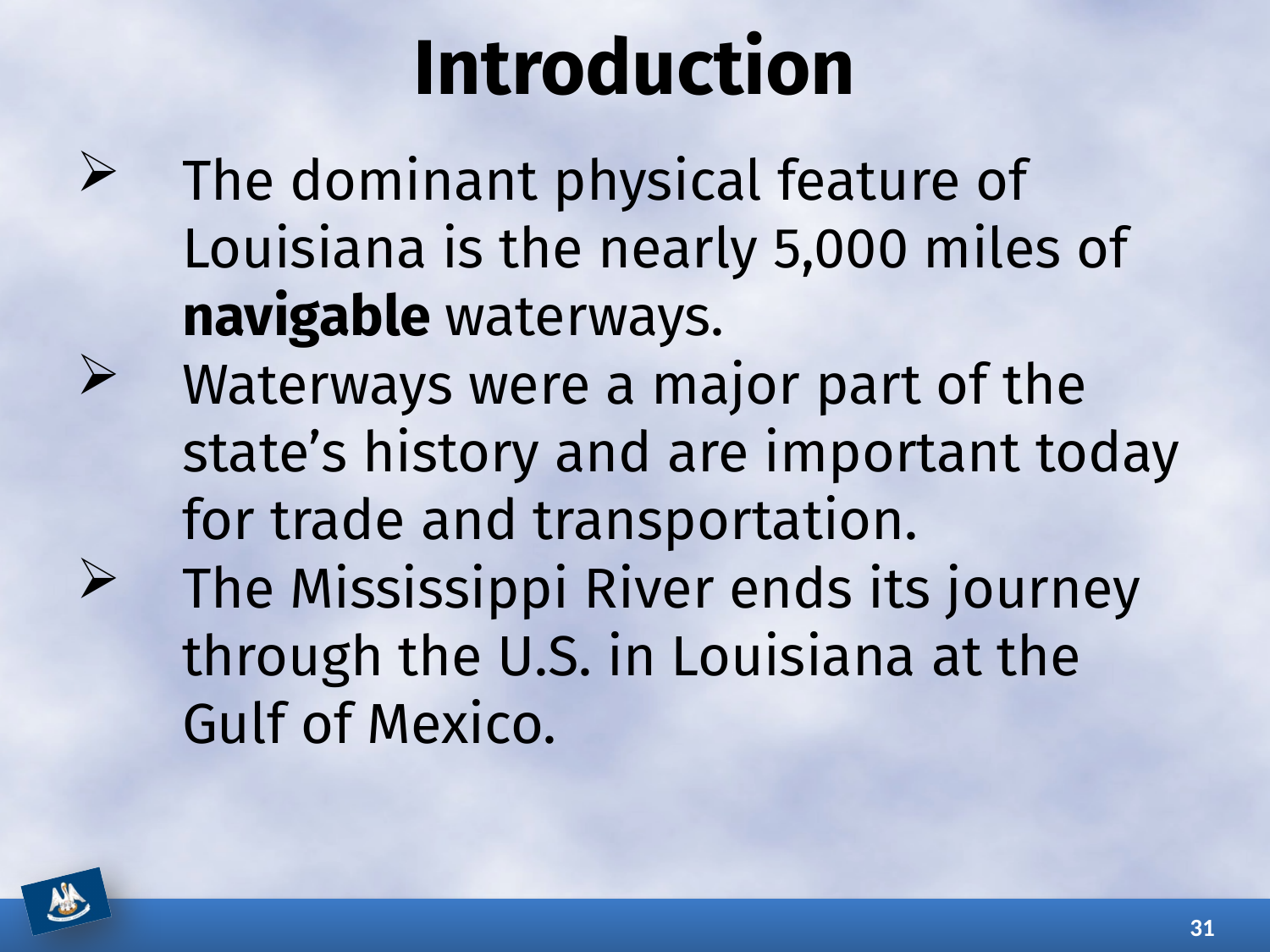

# Introduction
The dominant physical feature of Louisiana is the nearly 5,000 miles of navigable waterways.
Waterways were a major part of the state’s history and are important today for trade and transportation.
The Mississippi River ends its journey through the U.S. in Louisiana at the Gulf of Mexico.

31